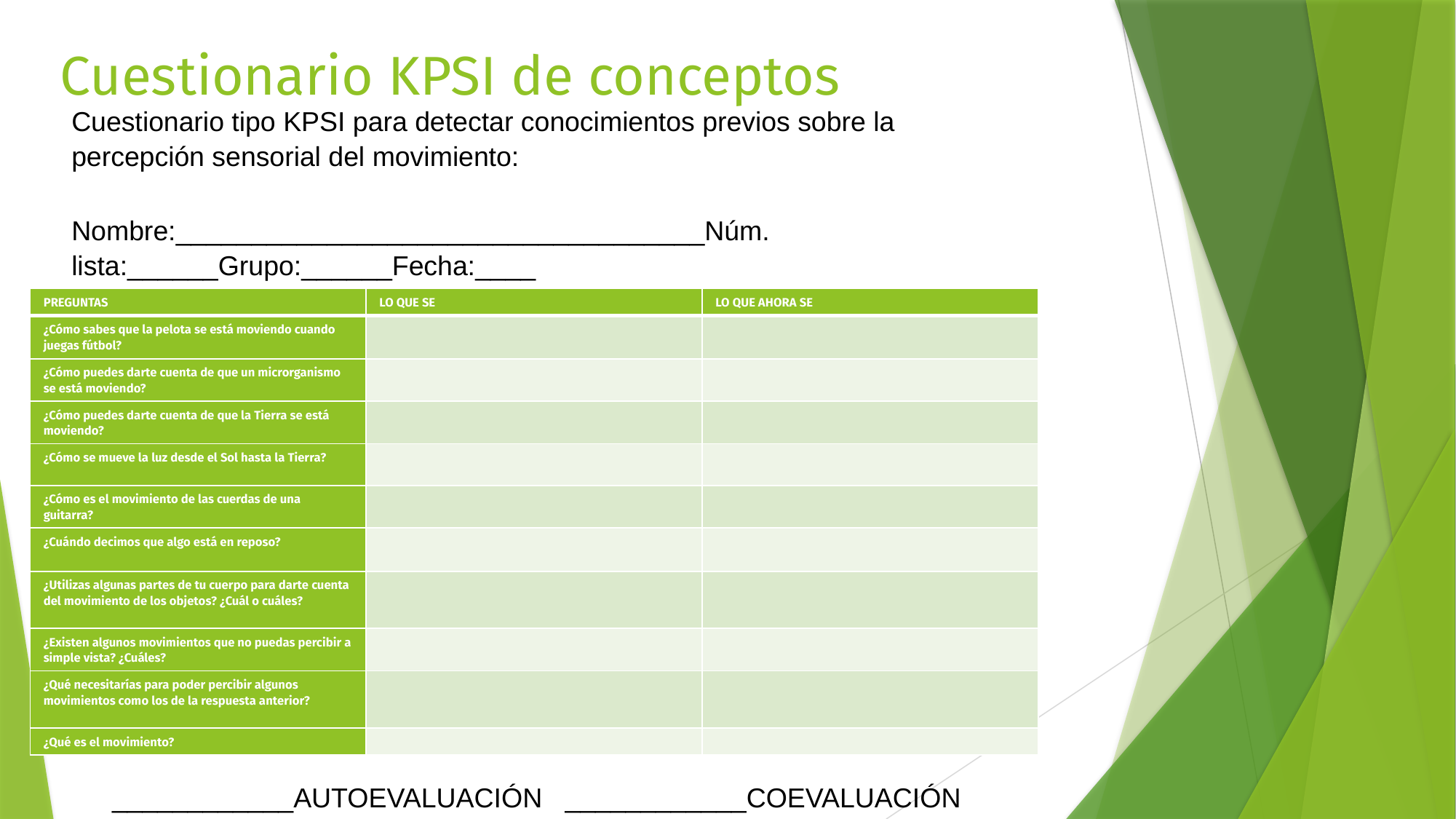

# Cuestionario KPSI de conceptos
Cuestionario tipo KPSI para detectar conocimientos previos sobre la percepción sensorial del movimiento:

Nombre:___________________________________Núm. lista:______Grupo:______Fecha:____
| PREGUNTAS | LO QUE SE | LO QUE AHORA SE |
| --- | --- | --- |
| ¿Cómo sabes que la pelota se está moviendo cuando juegas fútbol? |  |  |
| ¿Cómo puedes darte cuenta de que un microrganismo se está moviendo? |  |  |
| ¿Cómo puedes darte cuenta de que la Tierra se está moviendo? |  |  |
| ¿Cómo se mueve la luz desde el Sol hasta la Tierra? |  |  |
| ¿Cómo es el movimiento de las cuerdas de una guitarra? |  |  |
| ¿Cuándo decimos que algo está en reposo? |  |  |
| ¿Utilizas algunas partes de tu cuerpo para darte cuenta del movimiento de los objetos? ¿Cuál o cuáles? |  |  |
| ¿Existen algunos movimientos que no puedas percibir a simple vista? ¿Cuáles? |  |  |
| ¿Qué necesitarías para poder percibir algunos movimientos como los de la respuesta anterior? |  |  |
| ¿Qué es el movimiento? |  |  |

____________AUTOEVALUACIÓN   ____________COEVALUACIÓN